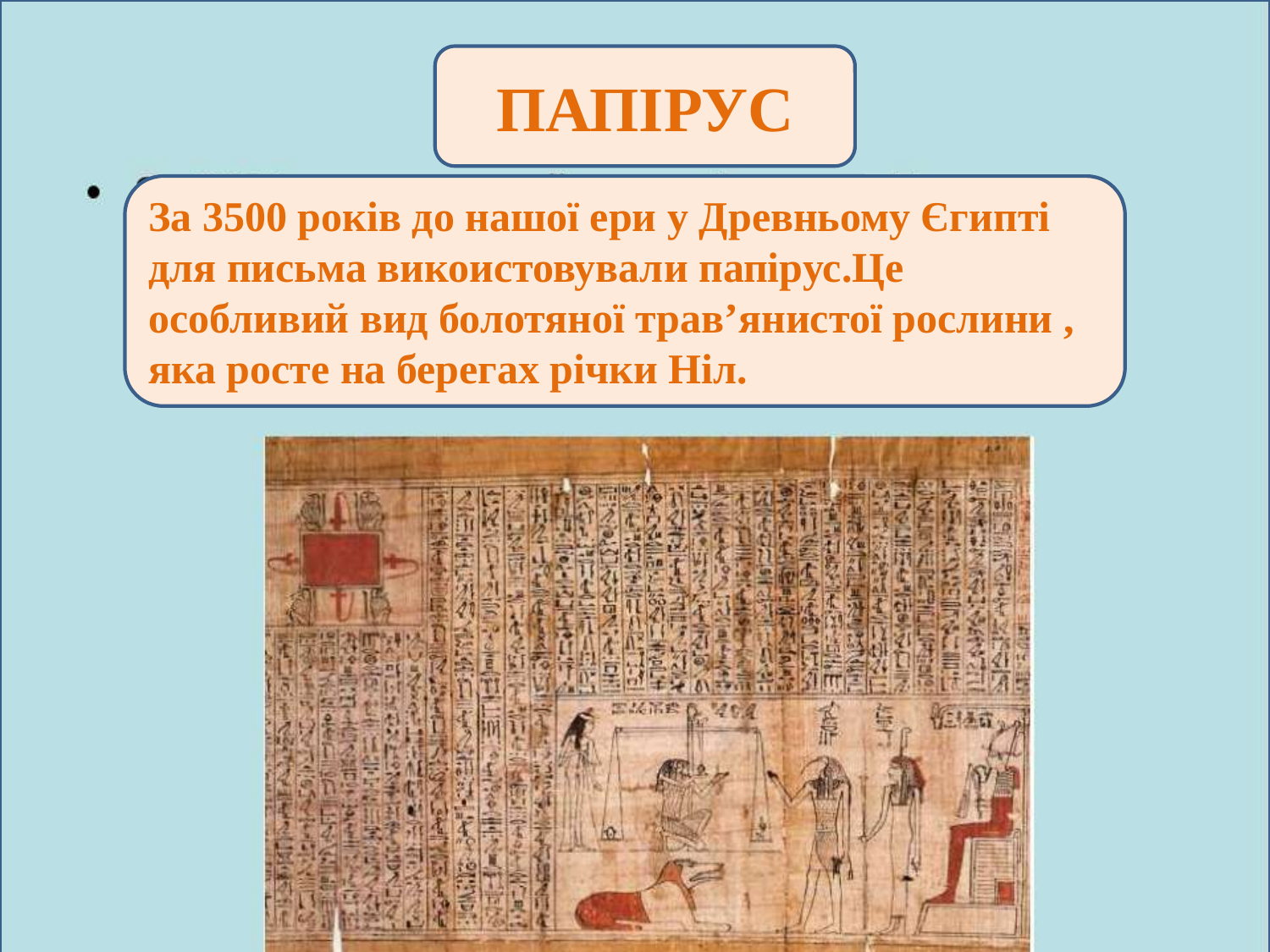

ПАПІРУС
За 3500 років до нашої ери у Древньому Єгипті для письма викоистовували папірус.Це особливий вид болотяної трав’янистої рослини , яка росте на берегах річки Ніл.